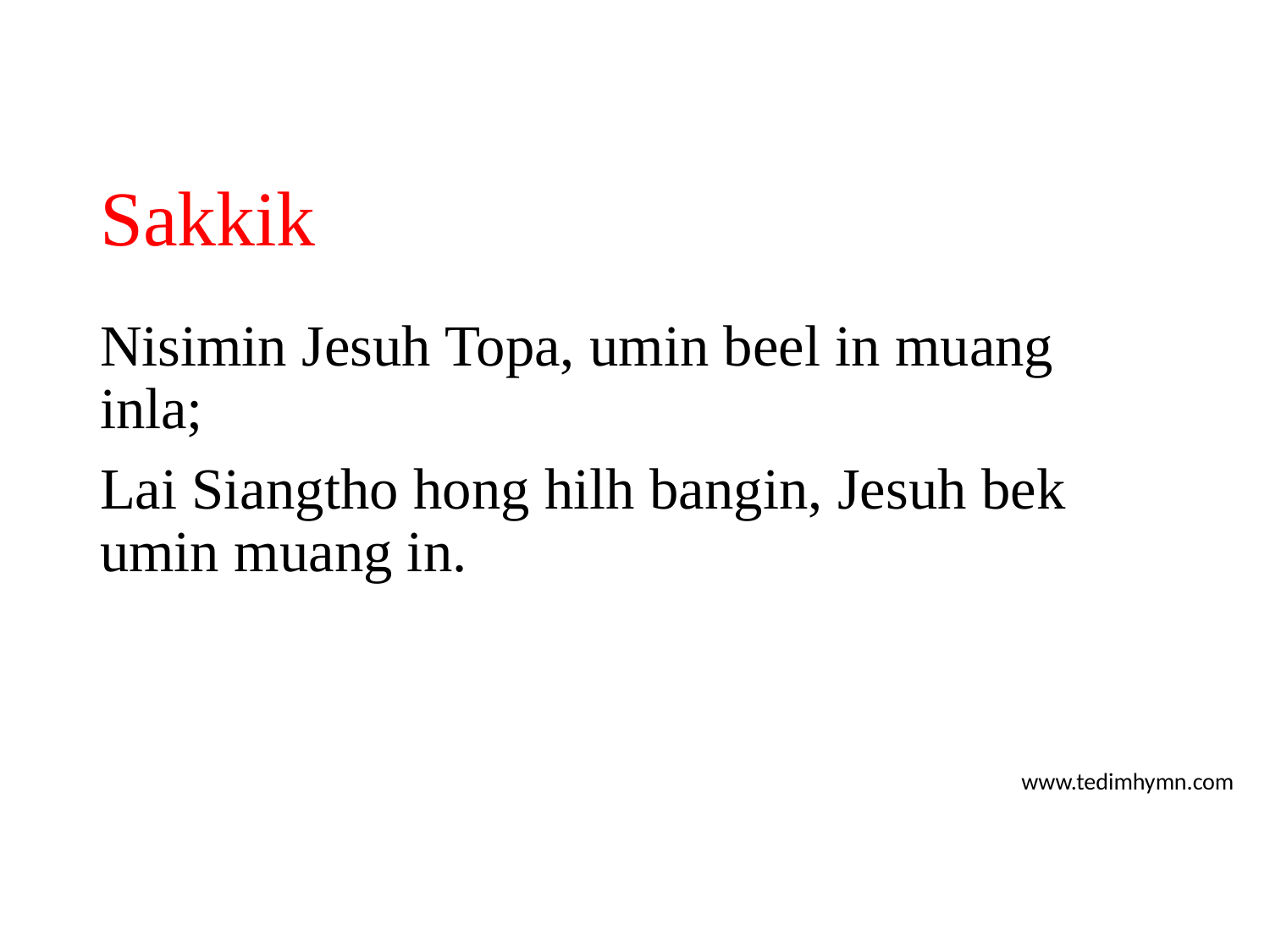

# Sakkik
Nisimin Jesuh Topa, umin beel in muang inla;
Lai Siangtho hong hilh bangin, Jesuh bek umin muang in.

www.tedimhymn.com